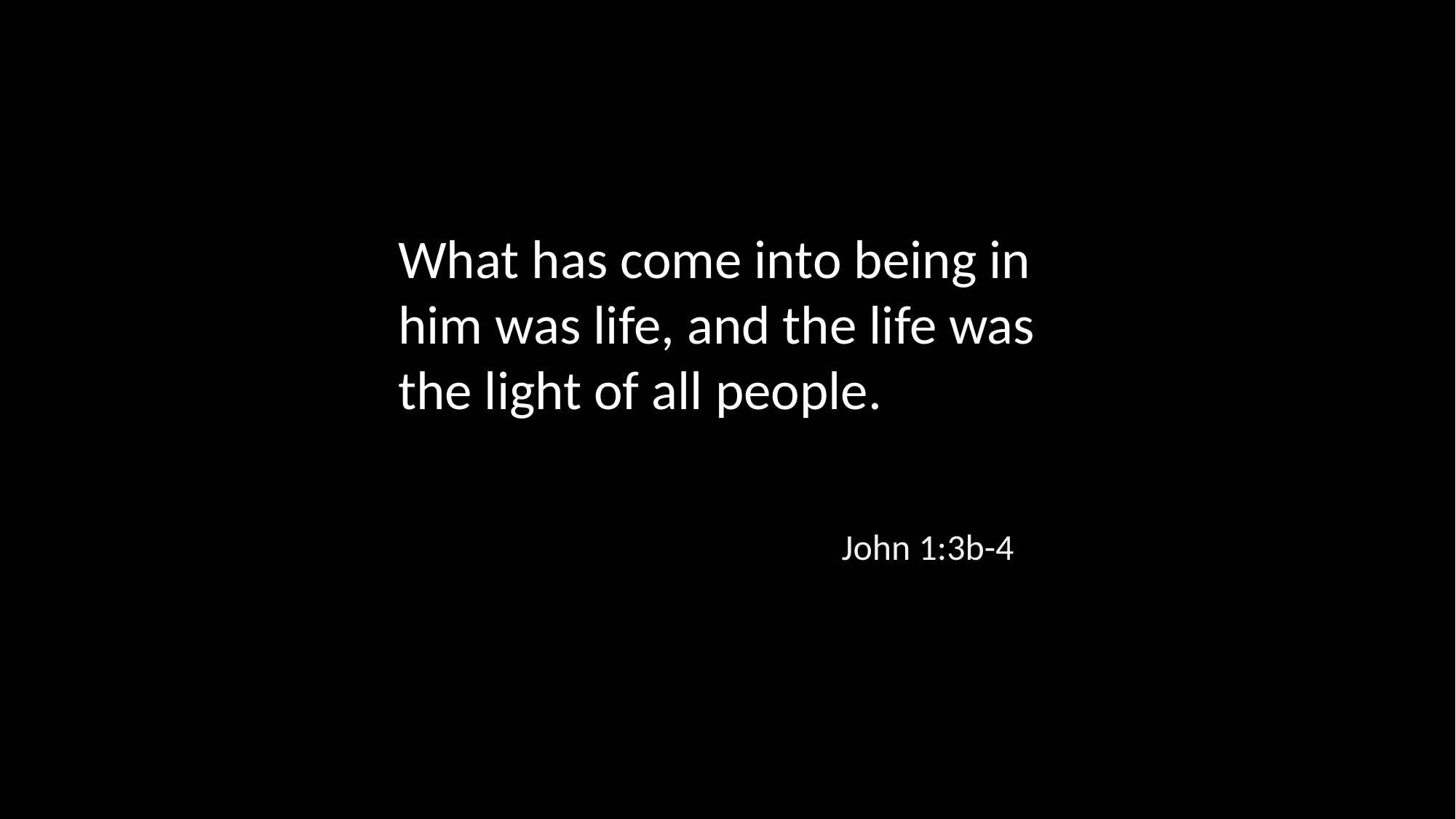

What has come into being in him was life, and the life was the light of all people.
John 1:3b-4